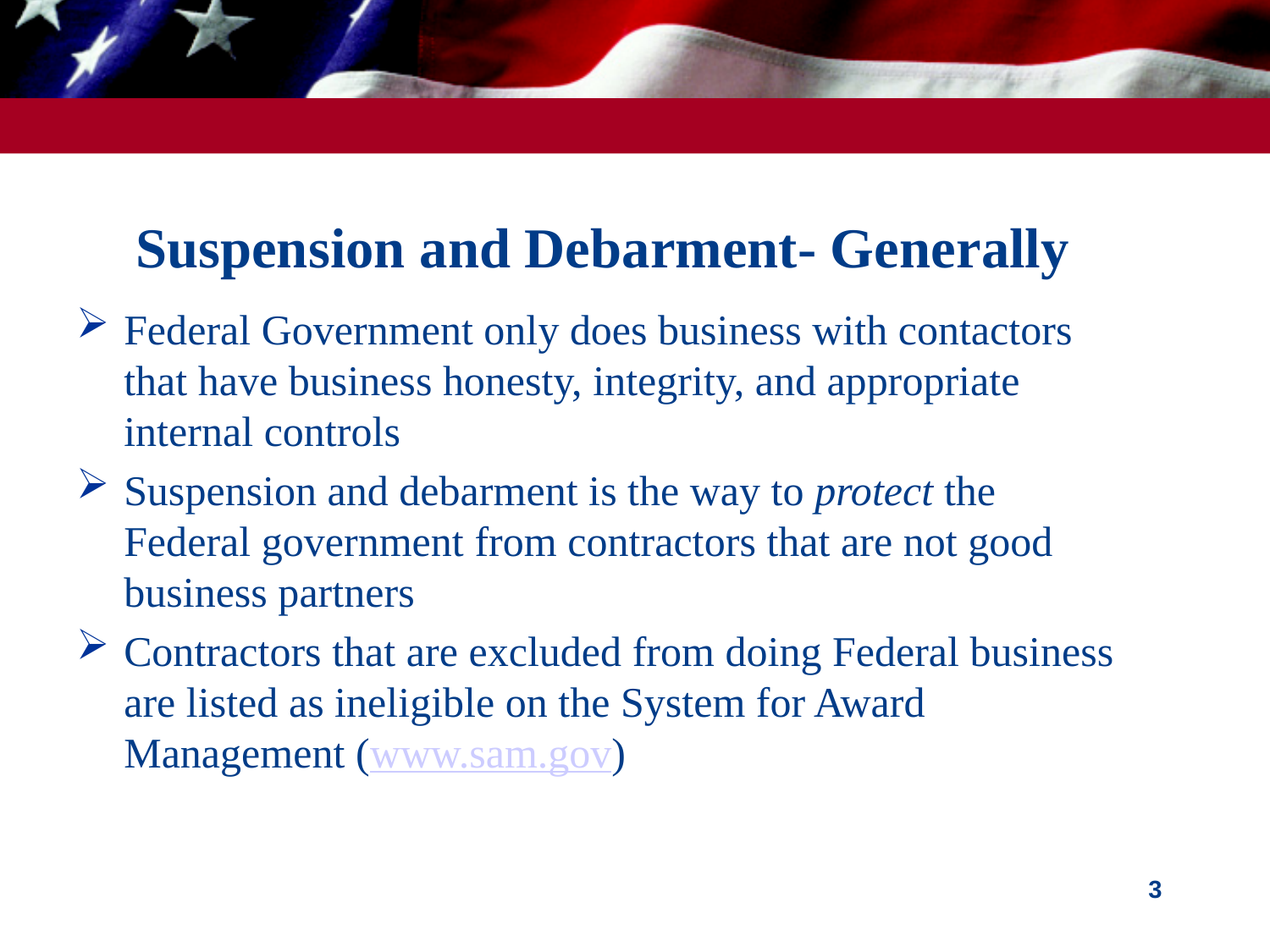

# Suspension and Debarment- Generally
Federal Government only does business with contactors that have business honesty, integrity, and appropriate internal controls
Suspension and debarment is the way to protect the Federal government from contractors that are not good business partners
Contractors that are excluded from doing Federal business are listed as ineligible on the System for Award Management (www.sam.gov)
3